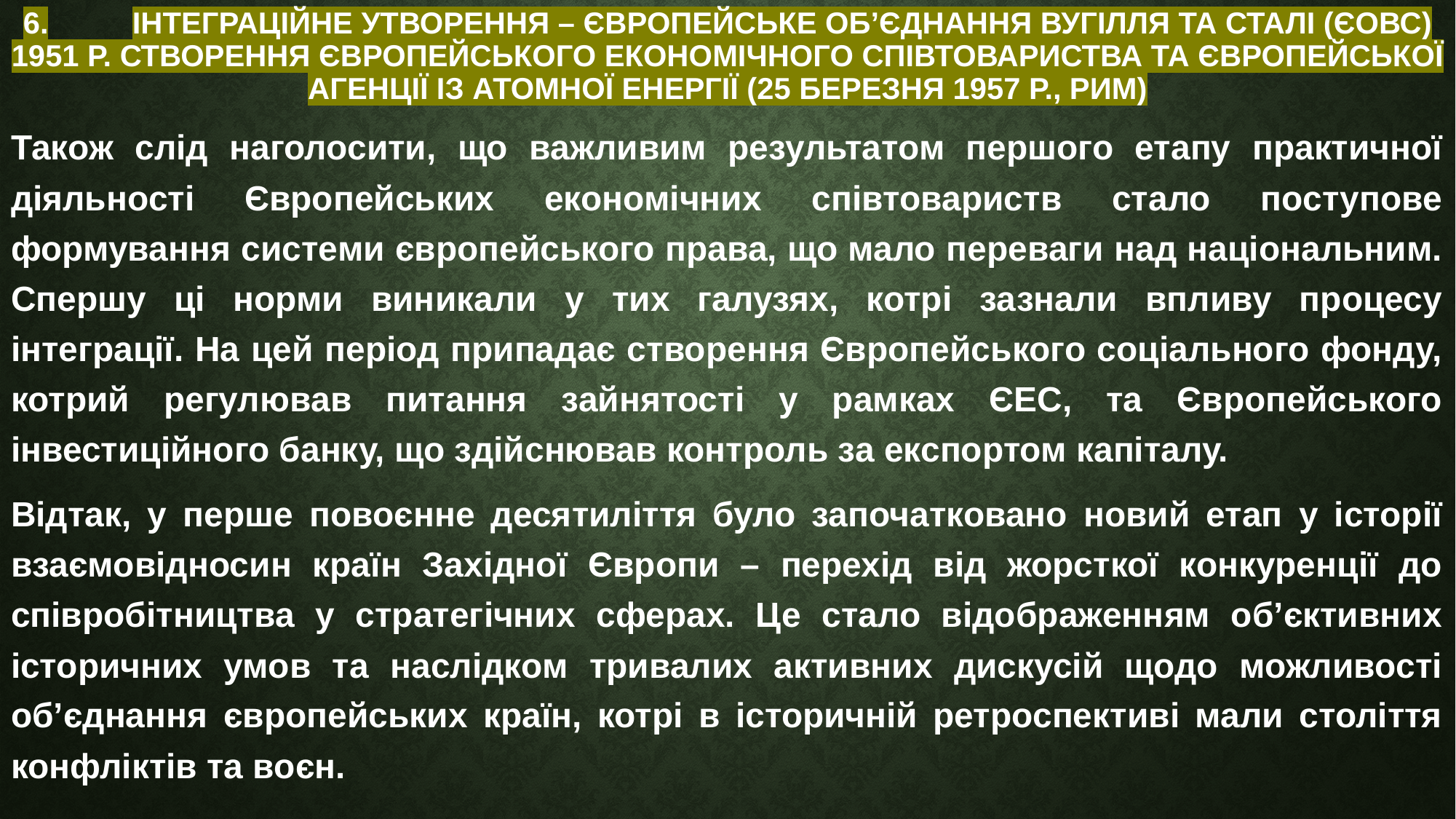

# 6.	Інтеграційне утворення – Європейське об’єднання вугілля та сталі (ЄОВС) 1951 р. Створення Європейського економічного співтовариства та Європейської агенції із атомної енергії (25 березня 1957 р., Рим)
Також слід наголосити, що важливим результатом першого етапу практичної діяльності Європейських економічних співтовариств стало поступове формування системи європейського права, що мало переваги над національним. Спершу ці норми виникали у тих галузях, котрі зазнали впливу процесу інтеграції. На цей період припадає створення Європейського соціального фонду, котрий регулював питання зайнятості у рамках ЄЕС, та Європейського інвестиційного банку, що здійснював контроль за експортом капіталу.
Відтак, у перше повоєнне десятиліття було започатковано новий етап у історії взаємовідносин країн Західної Європи – перехід від жорсткої конкуренції до співробітництва у стратегічних сферах. Це стало відображенням об’єктивних історичних умов та наслідком тривалих активних дискусій щодо можливості об’єднання європейських країн, котрі в історичній ретроспективі мали століття конфліктів та воєн.